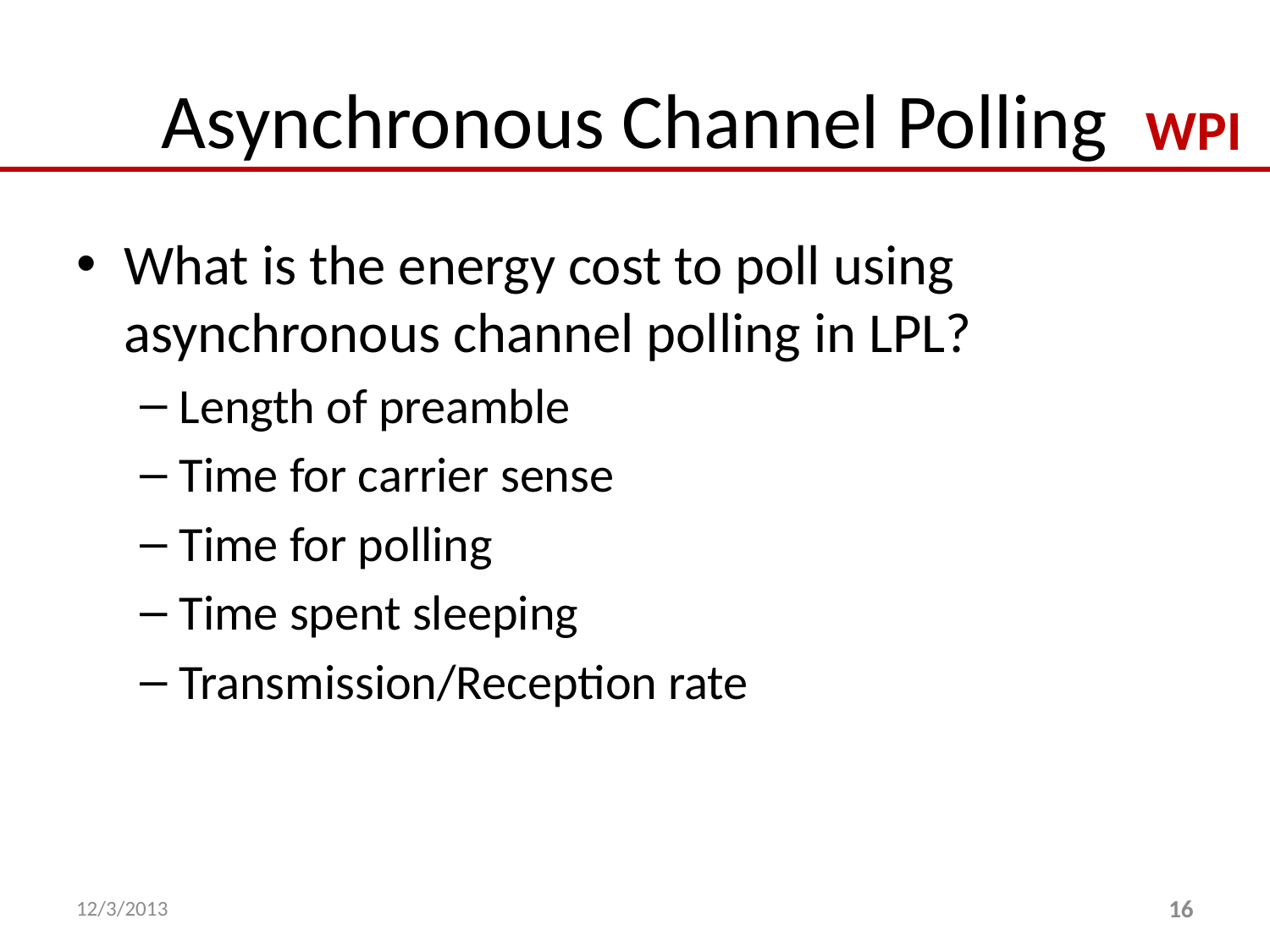

# Asynchronous Channel Polling
What is the energy cost to poll using asynchronous channel polling in LPL?
Length of preamble
Time for carrier sense
Time for polling
Time spent sleeping
Transmission/Reception rate
12/3/2013
16